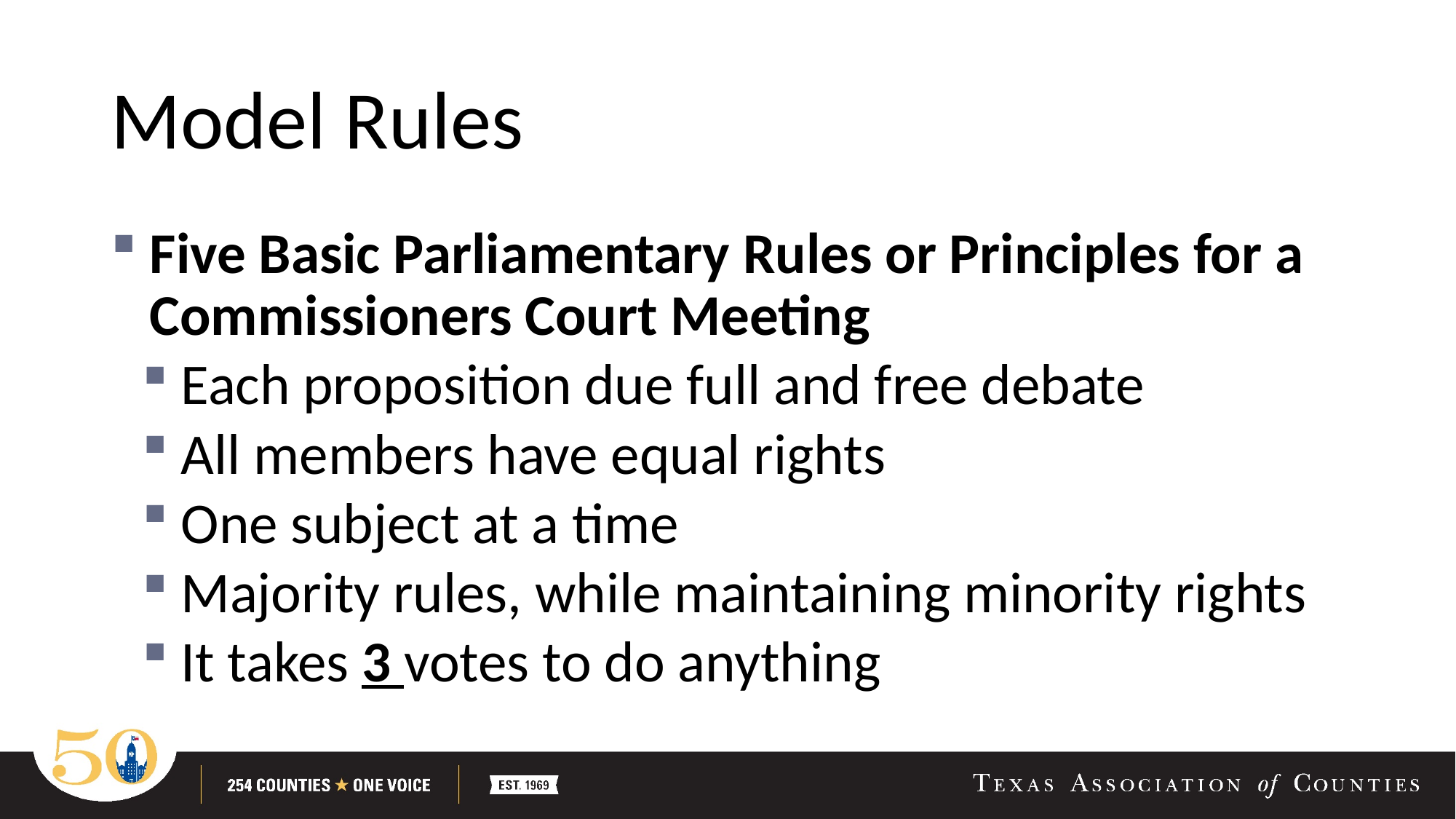

# Model Rules
Five Basic Parliamentary Rules or Principles for a Commissioners Court Meeting
Each proposition due full and free debate
All members have equal rights
One subject at a time
Majority rules, while maintaining minority rights
It takes 3 votes to do anything